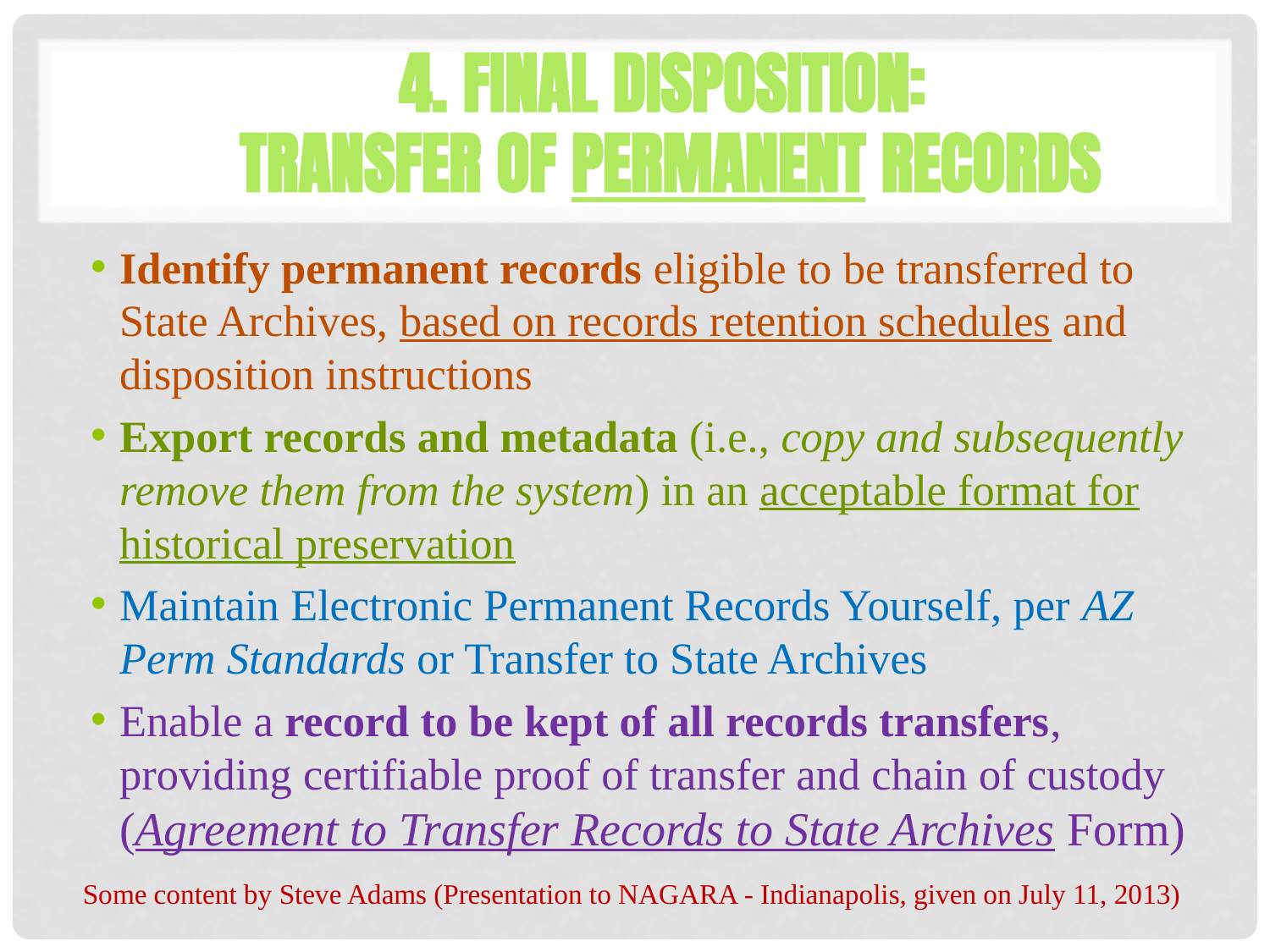

# 4. Final Disposition: Transfer of Permanent Records
Identify permanent records eligible to be transferred to State Archives, based on records retention schedules and disposition instructions
Export records and metadata (i.e., copy and subsequently remove them from the system) in an acceptable format for historical preservation
Maintain Electronic Permanent Records Yourself, per AZ Perm Standards or Transfer to State Archives
Enable a record to be kept of all records transfers, providing certifiable proof of transfer and chain of custody (Agreement to Transfer Records to State Archives Form)
Some content by Steve Adams (Presentation to NAGARA - Indianapolis, given on July 11, 2013)